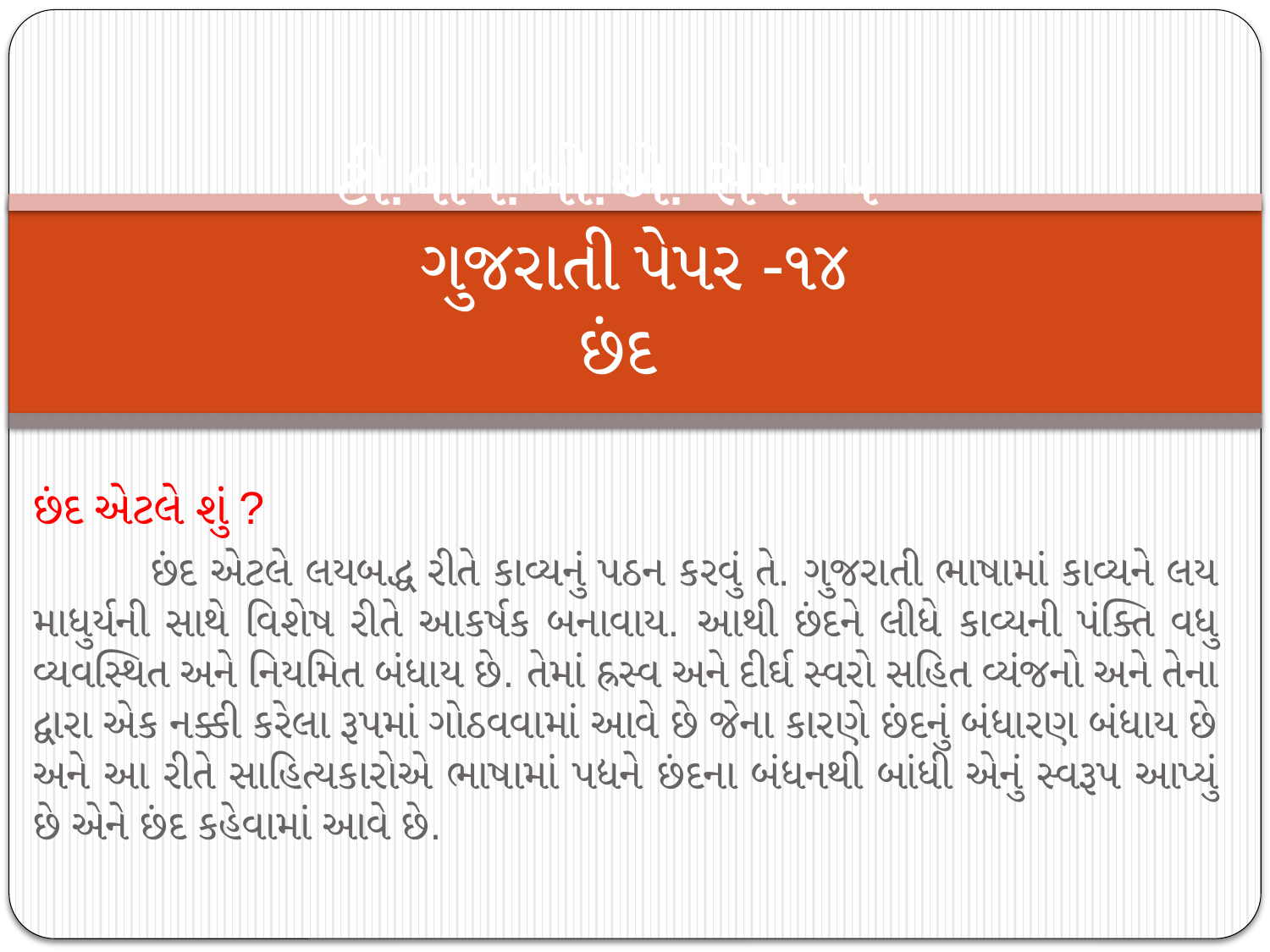

# ટી.વાય.બી.એ. સેમ- ૫ ગુજરાતી પેપર -૧૪ છંદ

છંદ એટલે શું ?
           છંદ એટલે લયબદ્ધ રીતે કાવ્યનું પઠન કરવું તે. ગુજરાતી ભાષામાં કાવ્યને લય માધુર્યની સાથે વિશેષ રીતે આકર્ષક બનાવાય. આથી છંદને લીધે કાવ્યની પંક્તિ વધુ વ્યવસ્થિત અને નિયમિત બંધાય છે. તેમાં હ્રસ્વ અને દીર્ઘ સ્વરો સહિત વ્યંજનો અને તેના દ્વારા એક નક્કી કરેલા રૂપમાં ગોઠવવામાં આવે છે જેના કારણે છંદનું બંધારણ બંધાય છે અને આ રીતે સાહિત્યકારોએ ભાષામાં પદ્યને છંદના બંધનથી બાંધી એનું સ્વરૂપ આપ્યું છે એને છંદ કહેવામાં આવે છે.